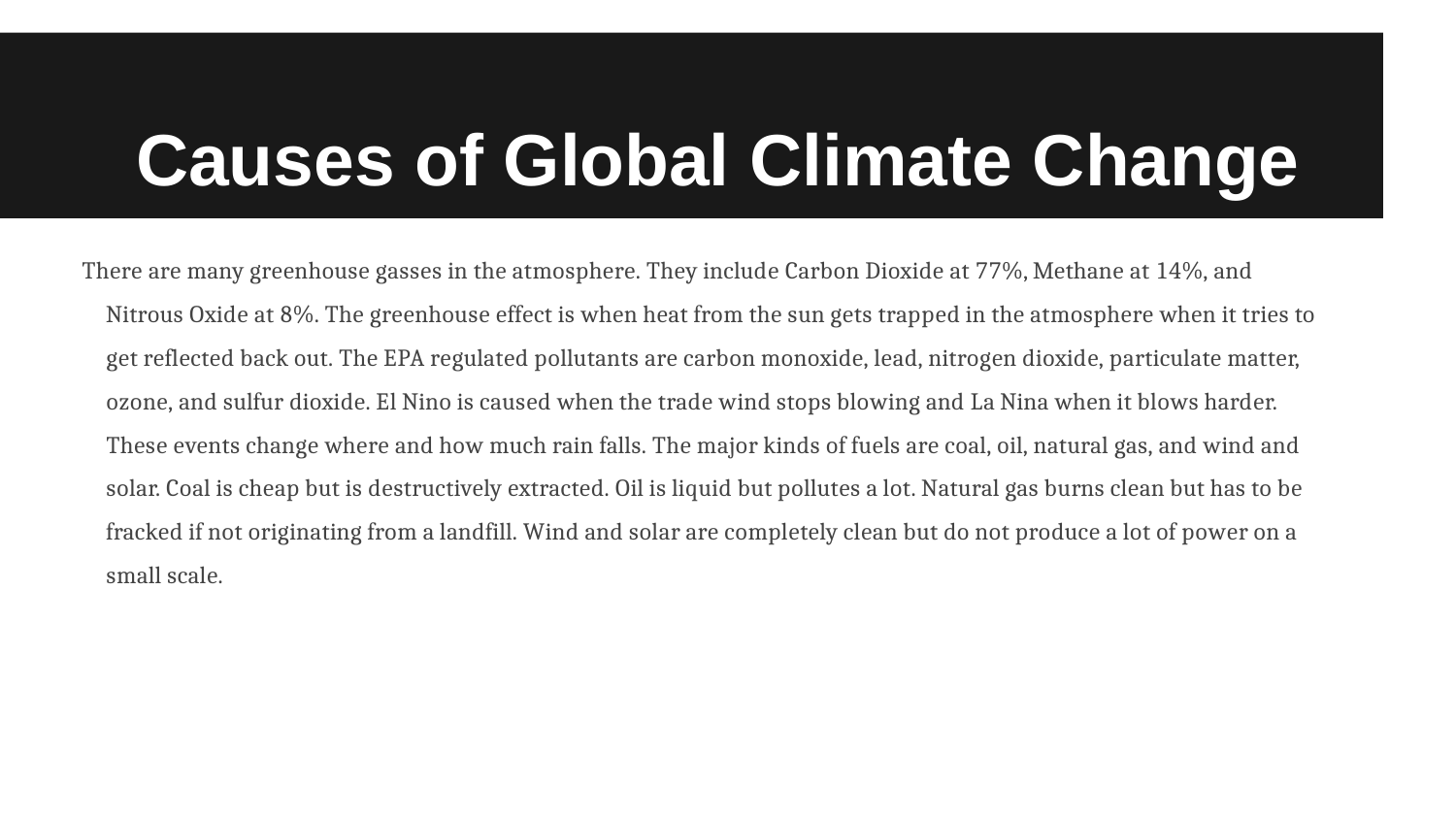

# Causes of Global Climate Change
There are many greenhouse gasses in the atmosphere. They include Carbon Dioxide at 77%, Methane at 14%, and Nitrous Oxide at 8%. The greenhouse effect is when heat from the sun gets trapped in the atmosphere when it tries to get reflected back out. The EPA regulated pollutants are carbon monoxide, lead, nitrogen dioxide, particulate matter, ozone, and sulfur dioxide. El Nino is caused when the trade wind stops blowing and La Nina when it blows harder. These events change where and how much rain falls. The major kinds of fuels are coal, oil, natural gas, and wind and solar. Coal is cheap but is destructively extracted. Oil is liquid but pollutes a lot. Natural gas burns clean but has to be fracked if not originating from a landfill. Wind and solar are completely clean but do not produce a lot of power on a small scale.